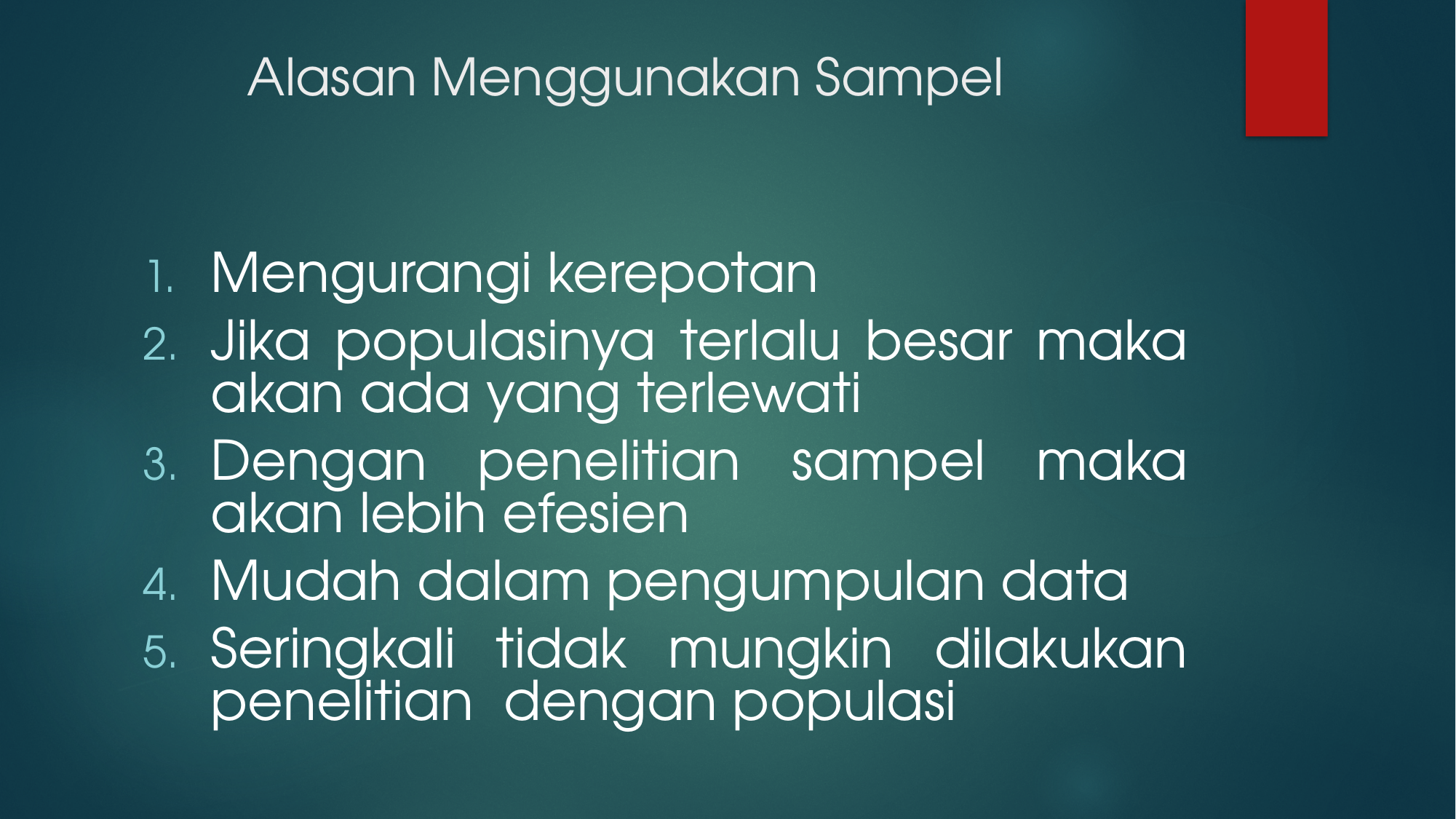

# Alasan Menggunakan Sampel
Mengurangi kerepotan
Jika populasinya terlalu besar maka akan ada yang terlewati
Dengan penelitian sampel maka akan lebih efesien
Mudah dalam pengumpulan data
Seringkali tidak mungkin dilakukan penelitian  dengan populasi